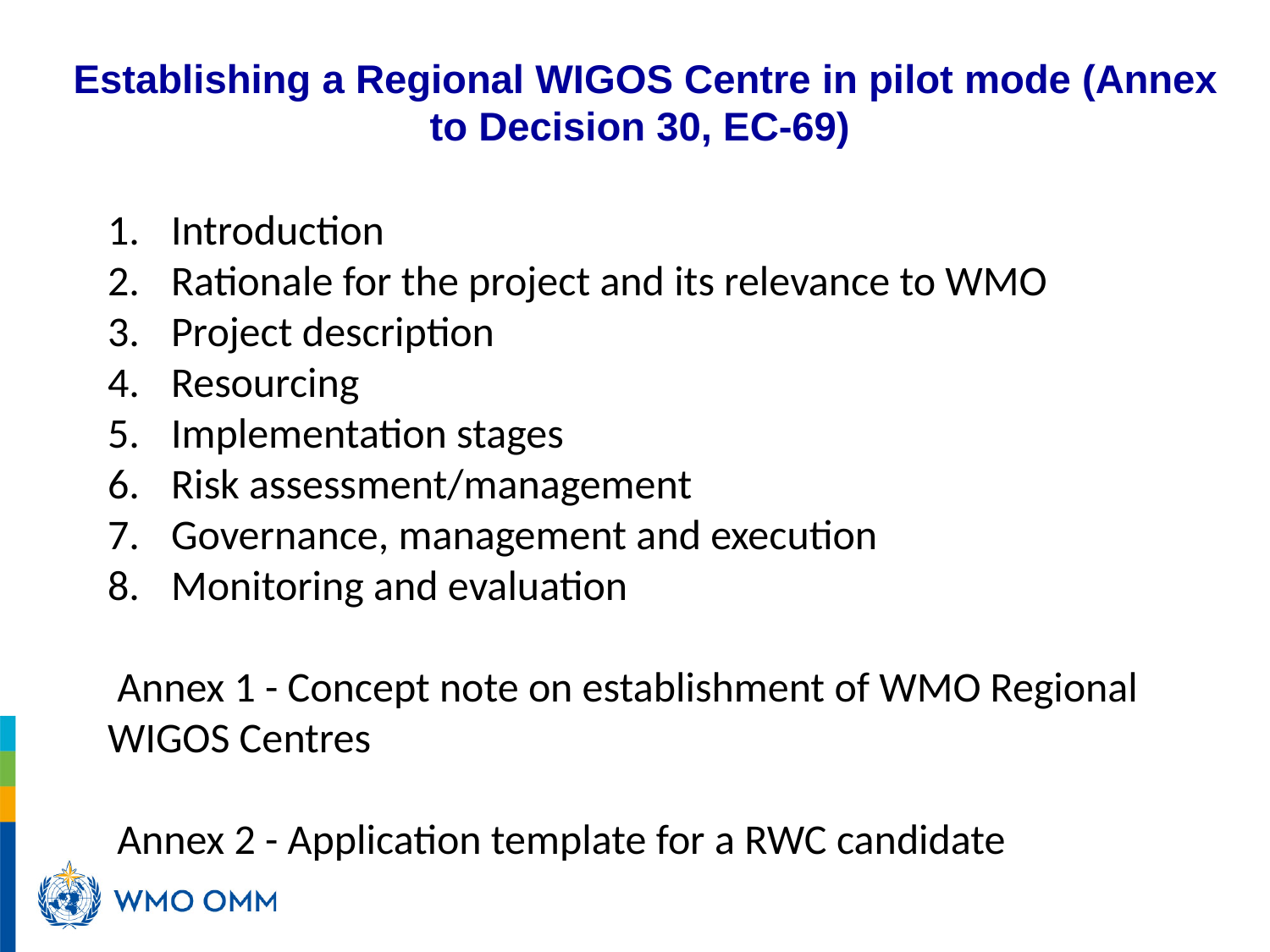

Establishing a Regional WIGOS Centre in pilot mode (Annex to Decision 30, EC-69)
Introduction
Rationale for the project and its relevance to WMO
Project description
Resourcing
Implementation stages
Risk assessment/management
Governance, management and execution
Monitoring and evaluation

 Annex 1 - Concept note on establishment of WMO Regional WIGOS Centres

 Annex 2 - Application template for a RWC candidate